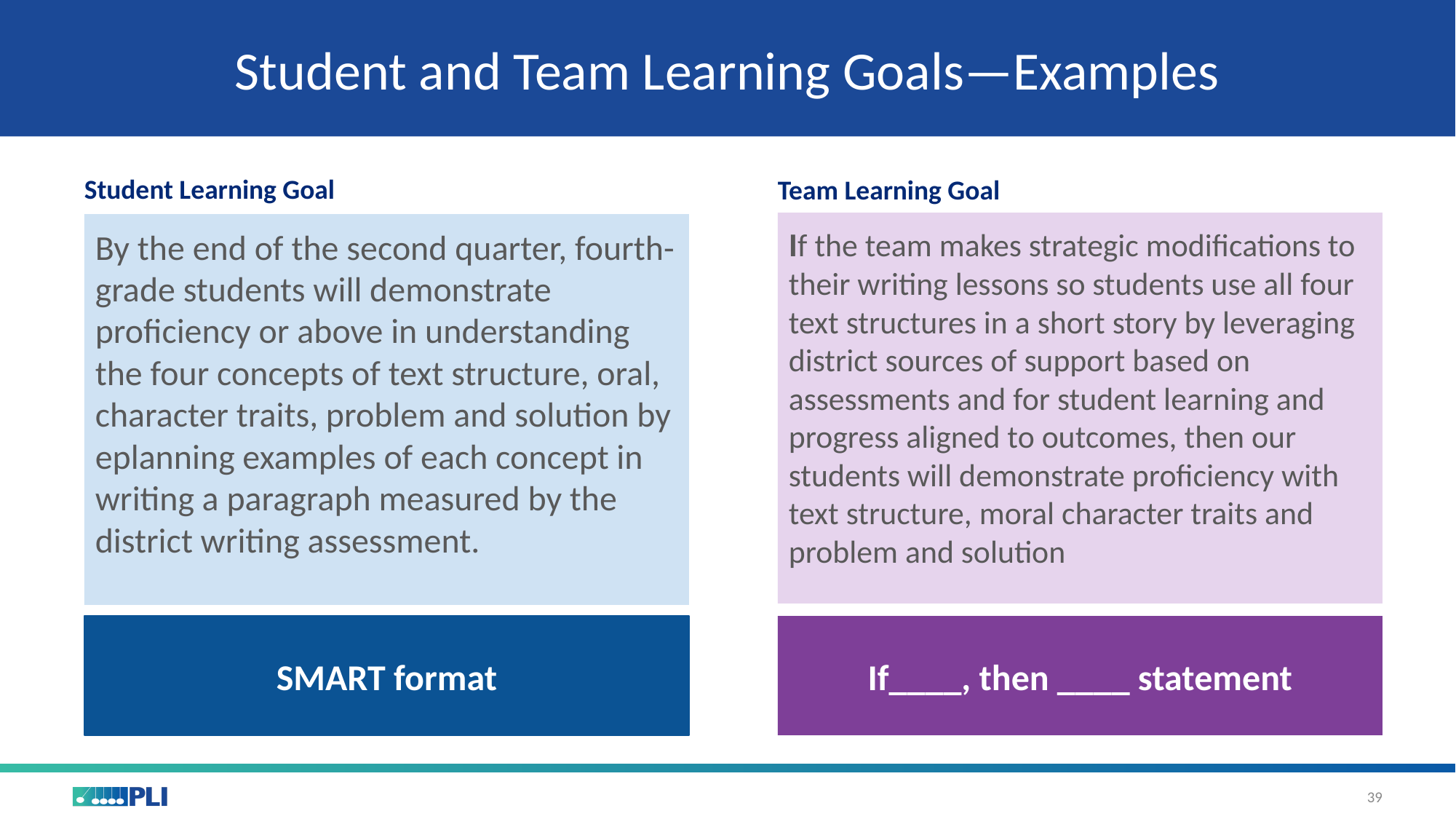

# Student and Team Learning Goals—Examples
Student Learning Goal
Team Learning Goal
If the team makes strategic modifications to their writing lessons so students use all four text structures in a short story by leveraging district sources of support based on assessments and for student learning and progress aligned to outcomes, then our students will demonstrate proficiency with text structure, moral character traits and problem and solution

By the end of the second quarter, fourth-grade students will demonstrate proficiency or above in understanding the four concepts of text structure, oral, character traits, problem and solution by eplanning examples of each concept in writing a paragraph measured by the district writing assessment.

SMART format
If____, then ____ statement

39